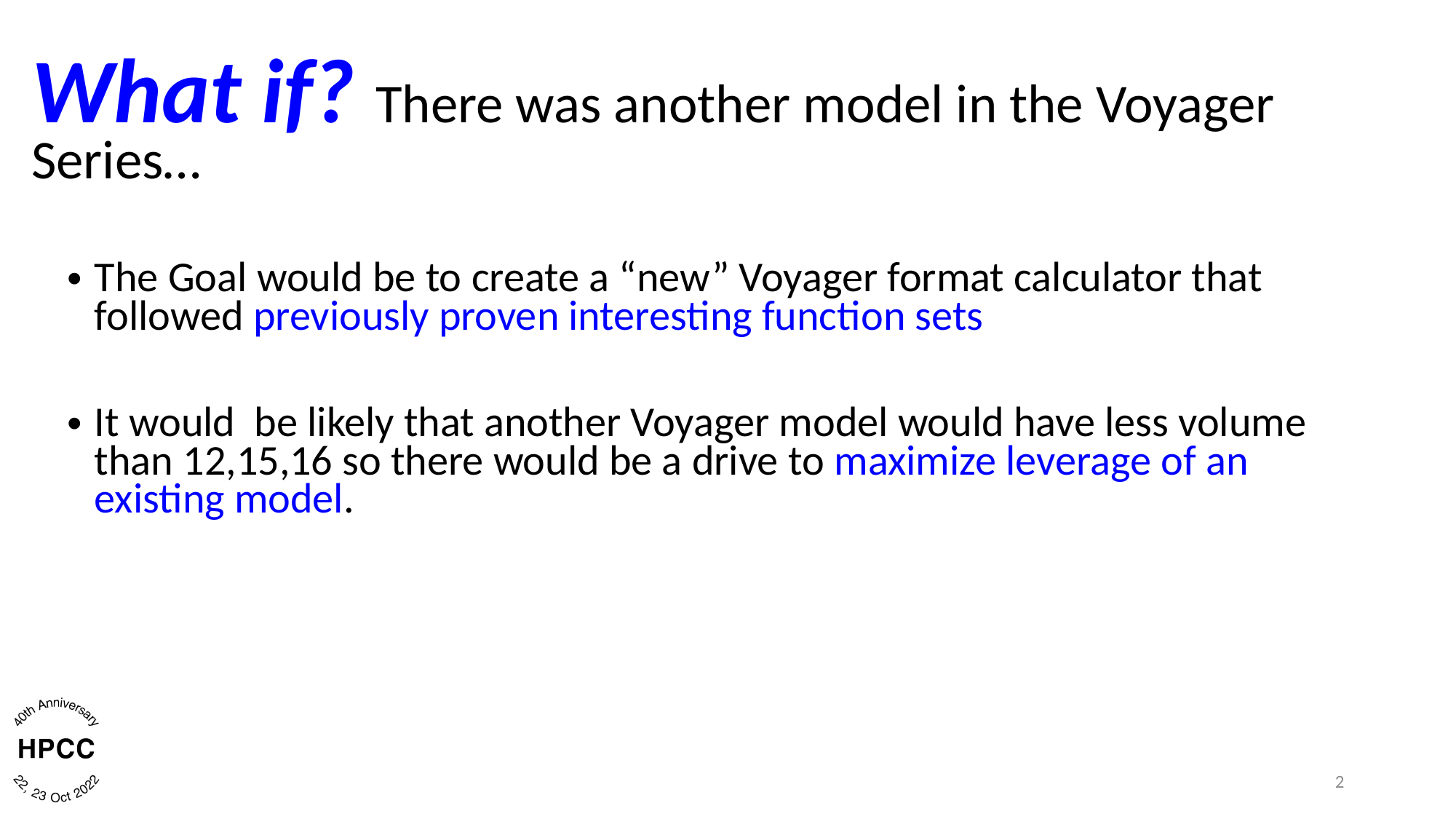

# What if? There was another model in the Voyager Series…
The Goal would be to create a “new” Voyager format calculator that followed previously proven interesting function sets

It would  be likely that another Voyager model would have less volume than 12,15,16 so there would be a drive to maximize leverage of an existing model.
2